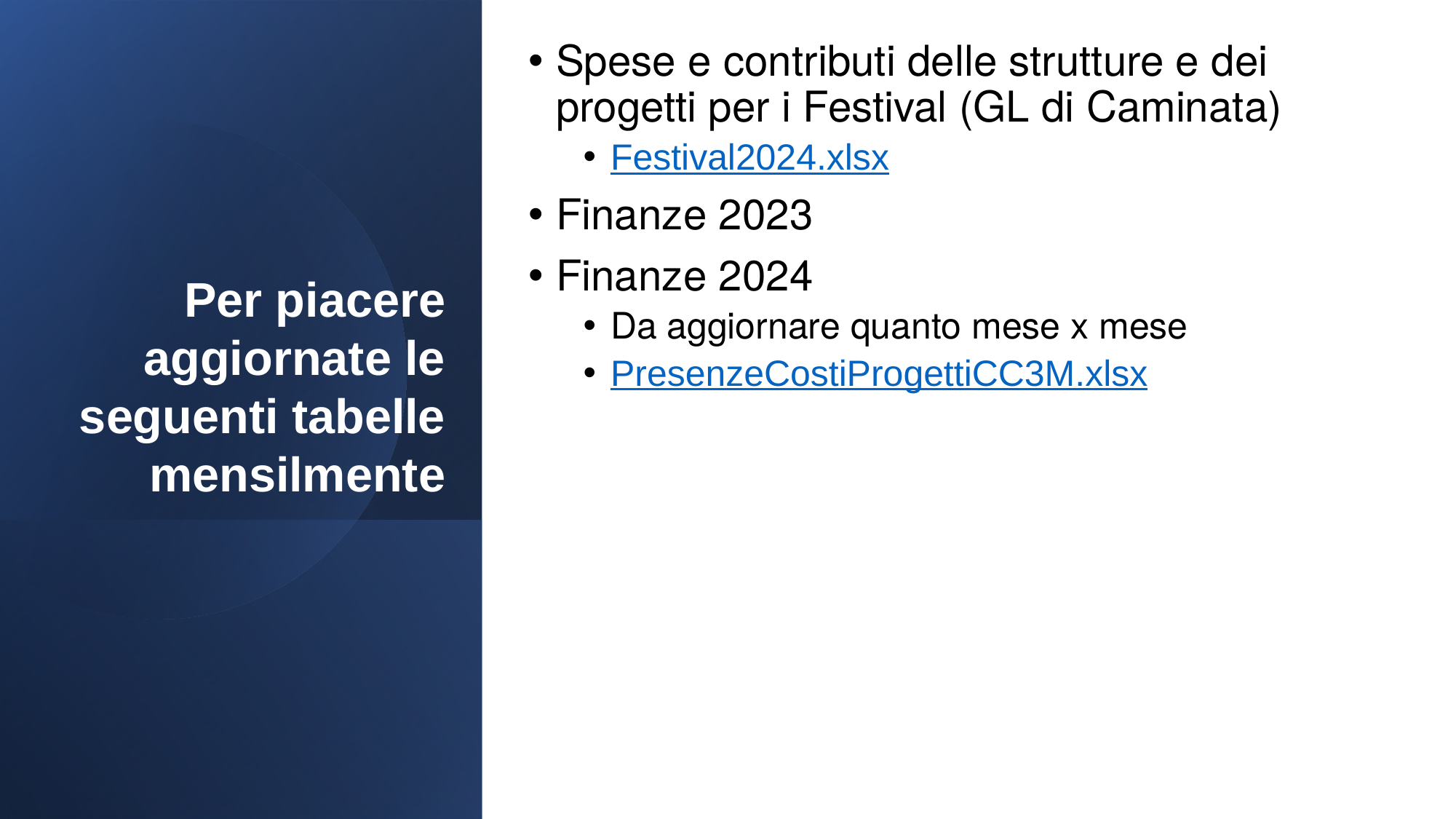

Spese e contributi delle strutture e dei progetti per i Festival (GL di Caminata)
Festival2024.xlsx
Finanze 2023
Finanze 2024
Da aggiornare quanto mese x mese
PresenzeCostiProgettiCC3M.xlsx

Per piacere aggiornate le seguenti tabelle mensilmente

Pierluigi Paolucci a nome della CC3M - LNGS 5-6 giugno 2024
12